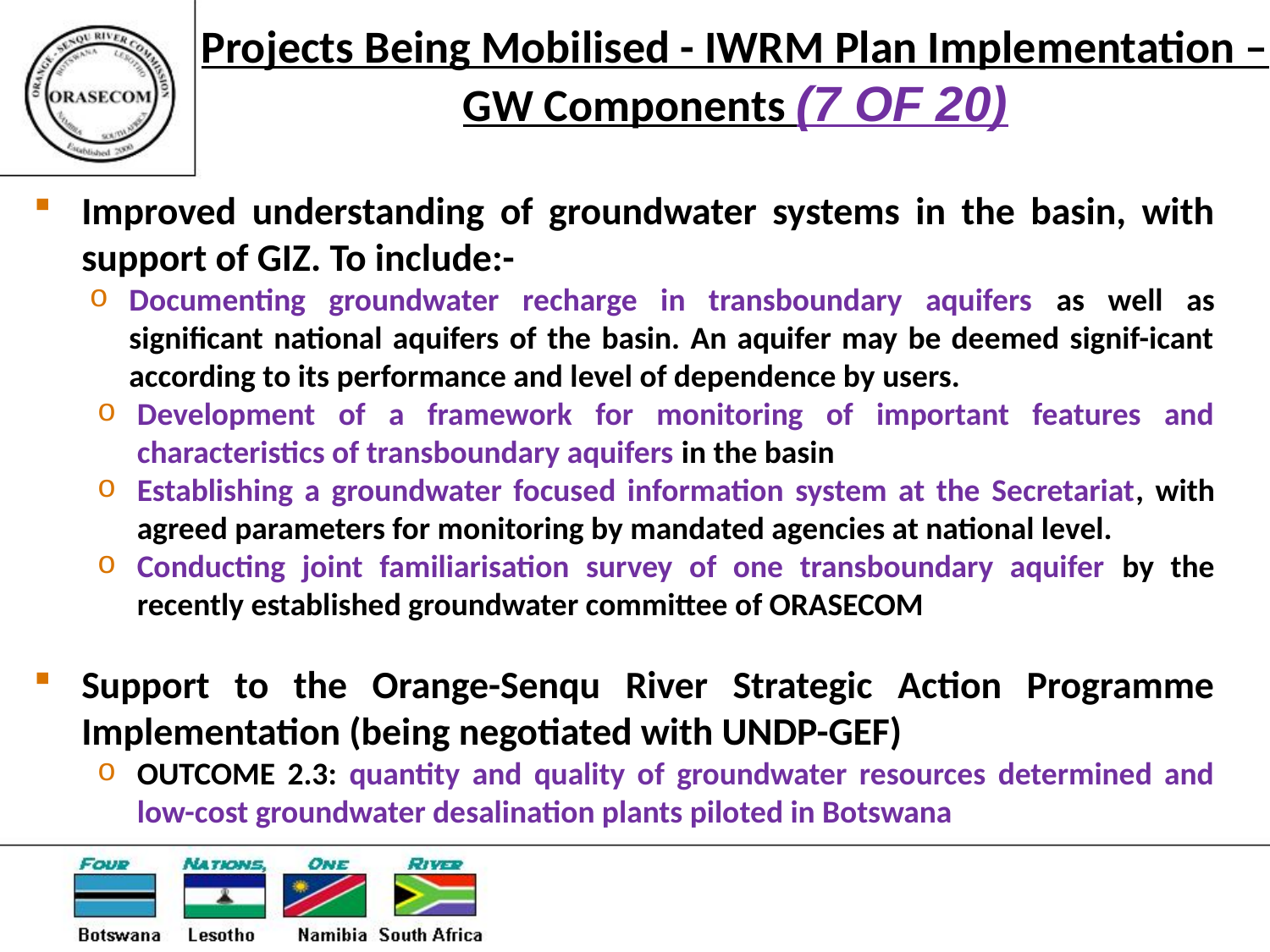

# Projects Being Mobilised - IWRM Plan Implementation –GW Components (7 OF 20)
Improved understanding of groundwater systems in the basin, with support of GIZ. To include:-
Documenting groundwater recharge in transboundary aquifers as well as significant national aquifers of the basin. An aquifer may be deemed signif-icant according to its performance and level of dependence by users.
Development of a framework for monitoring of important features and characteristics of transboundary aquifers in the basin
Establishing a groundwater focused information system at the Secretariat, with agreed parameters for monitoring by mandated agencies at national level.
Conducting joint familiarisation survey of one transboundary aquifer by the recently established groundwater committee of ORASECOM

Support to the Orange-Senqu River Strategic Action Programme Implementation (being negotiated with UNDP-GEF)
OUTCOME 2.3: quantity and quality of groundwater resources determined and low-cost groundwater desalination plants piloted in Botswana